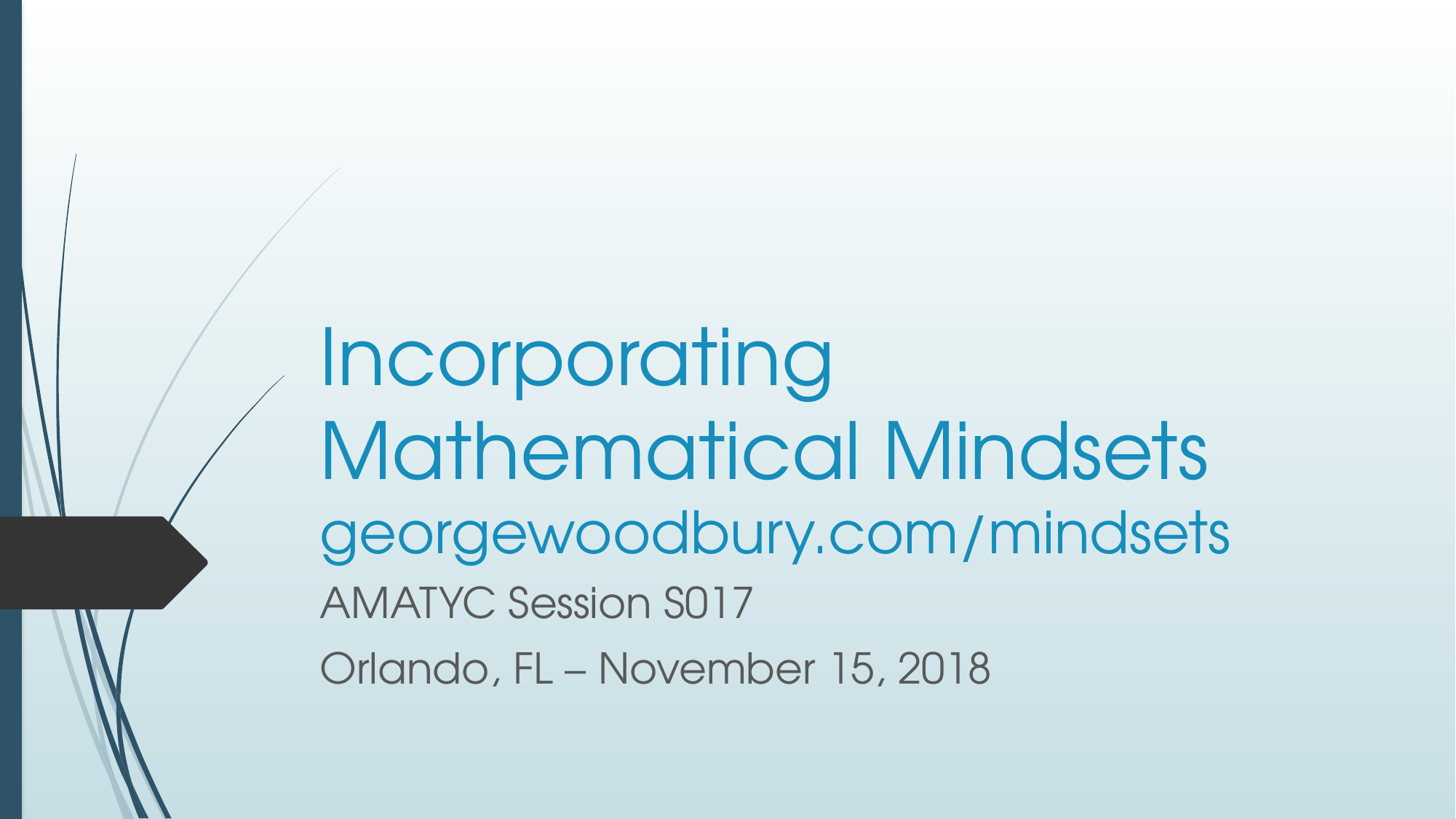

# Incorporating Mathematical Mindsets georgewoodbury.com/mindsets
AMATYC Session S017
Orlando, FL – November 15, 2018